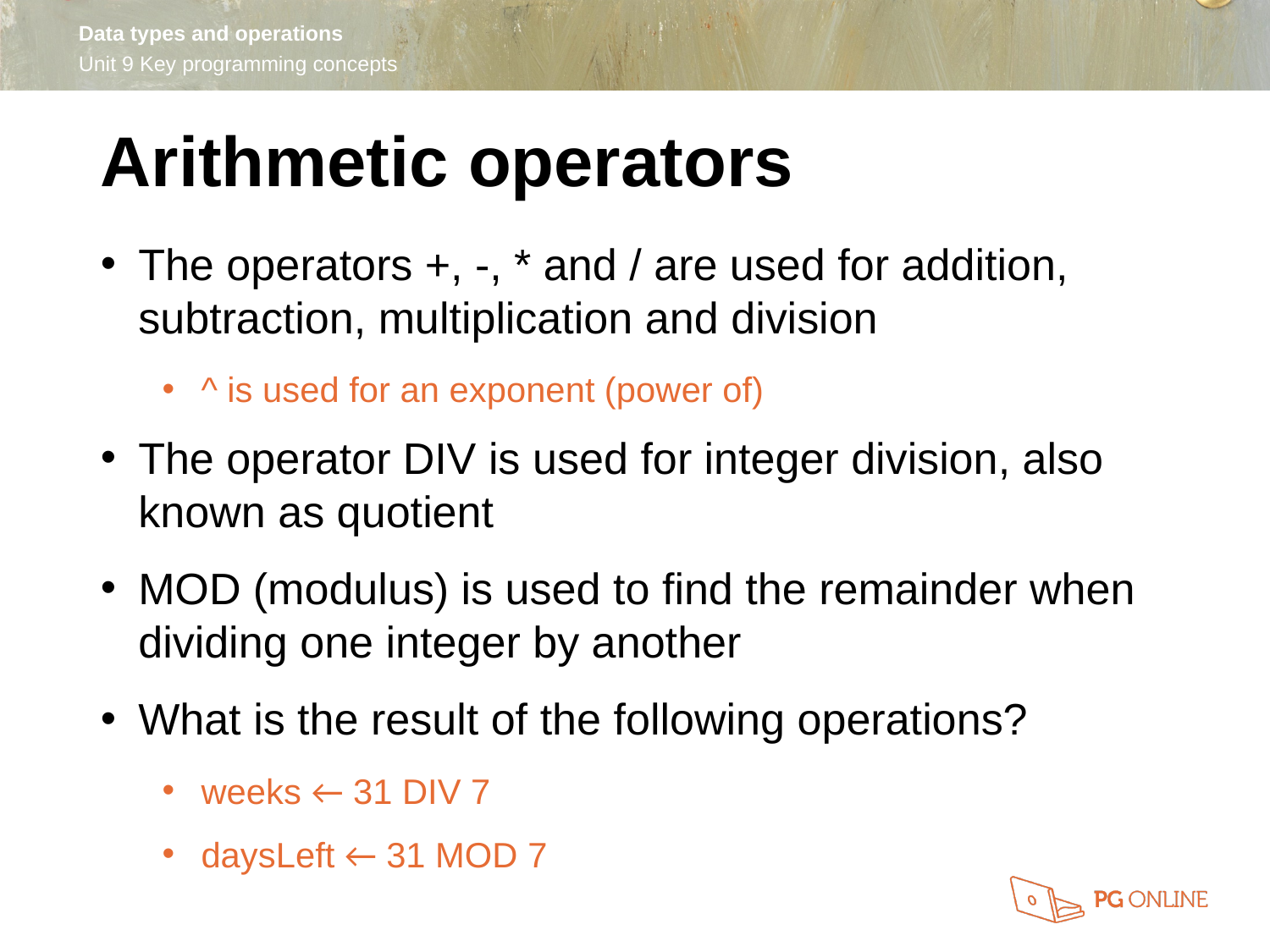

Arithmetic operators
The operators +, -, * and / are used for addition, subtraction, multiplication and division
^ is used for an exponent (power of)
The operator DIV is used for integer division, also known as quotient
MOD (modulus) is used to find the remainder when dividing one integer by another
What is the result of the following operations?
weeks ← 31 DIV 7
daysLeft ← 31 MOD 7